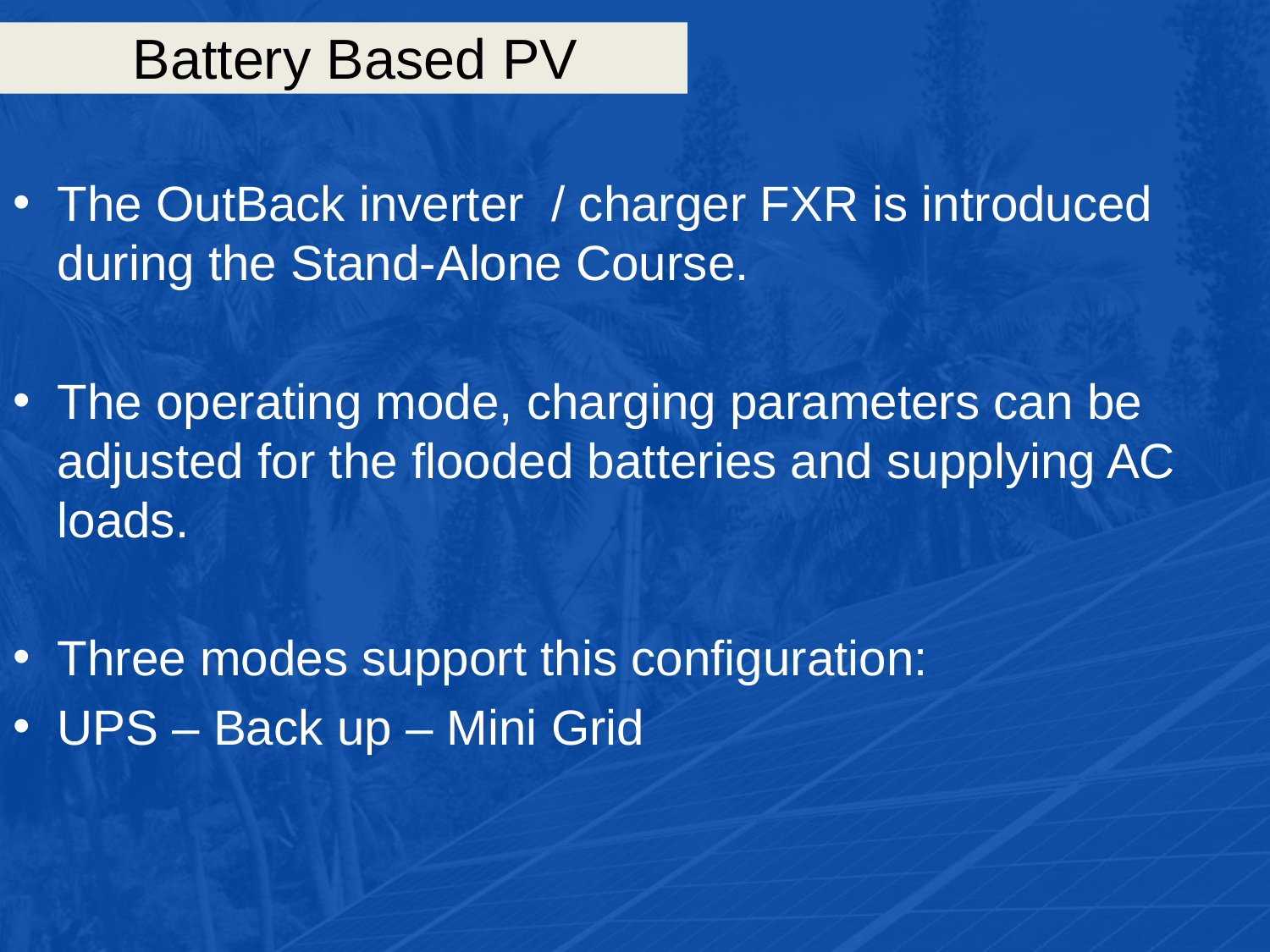

# Battery Based PV
The OutBack inverter  / charger FXR is introduced during the Stand-Alone Course.

The operating mode, charging parameters can be adjusted for the flooded batteries and supplying AC loads.

Three modes support this configuration:
UPS – Back up – Mini Grid